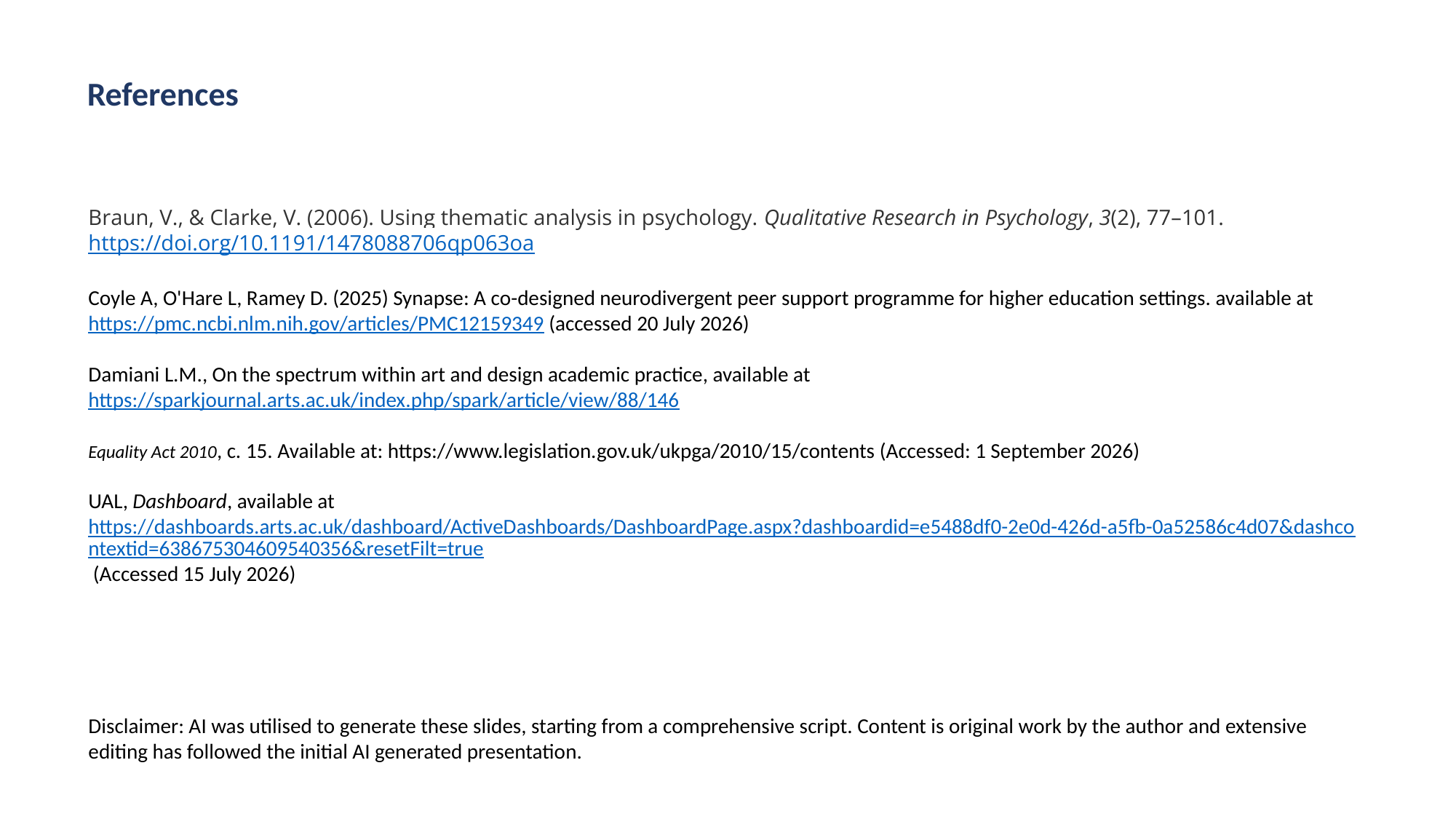

References
Braun, V., & Clarke, V. (2006). Using thematic analysis in psychology. Qualitative Research in Psychology, 3(2), 77–101. https://doi.org/10.1191/1478088706qp063oa

Coyle A, O'Hare L, Ramey D. (2025) Synapse: A co-designed neurodivergent peer support programme for higher education settings. available at https://pmc.ncbi.nlm.nih.gov/articles/PMC12159349 (accessed 20 July 2026)

Damiani L.M., On the spectrum within art and design academic practice, available at https://sparkjournal.arts.ac.uk/index.php/spark/article/view/88/146

Equality Act 2010, c. 15. Available at: https://www.legislation.gov.uk/ukpga/2010/15/contents (Accessed: 1 September 2026)

UAL, Dashboard, available at https://dashboards.arts.ac.uk/dashboard/ActiveDashboards/DashboardPage.aspx?dashboardid=e5488df0-2e0d-426d-a5fb-0a52586c4d07&dashcontextid=638675304609540356&resetFilt=true (Accessed 15 July 2026)

Disclaimer: AI was utilised to generate these slides, starting from a comprehensive script. Content is original work by the author and extensive editing has followed the initial AI generated presentation.